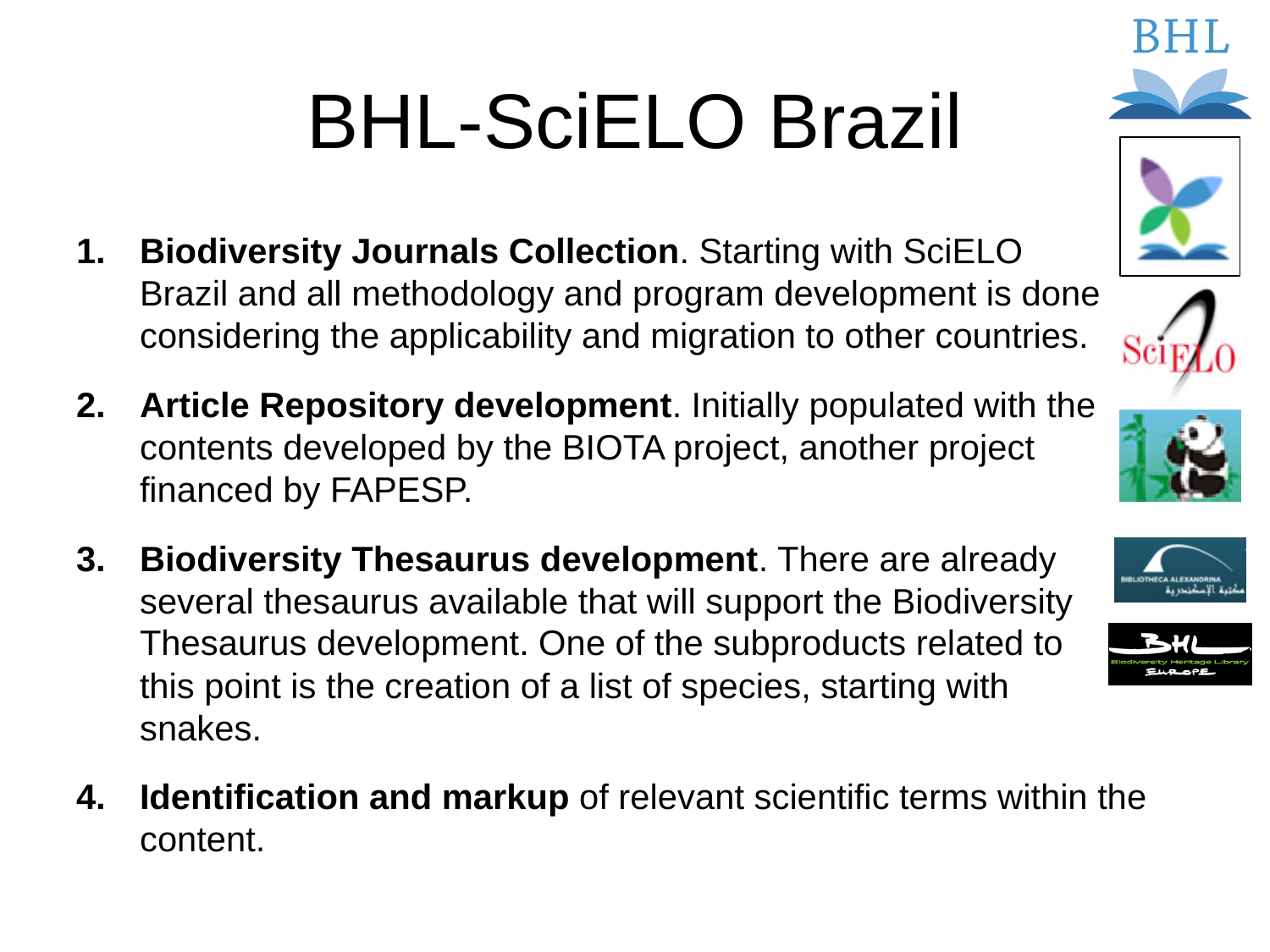

# BHL-SciELO Brazil
Biodiversity Journals Collection. Starting with SciELO
Brazil and all methodology and program development is done considering the applicability and migration to other countries.

Article Repository development. Initially populated with the contents developed by the BIOTA project, another project
financed by FAPESP.

Biodiversity Thesaurus development. There are already
several thesaurus available that will support the Biodiversity Thesaurus development. One of the subproducts related to
this point is the creation of a list of species, starting with
snakes.

Identification and markup of relevant scientific terms within the content.